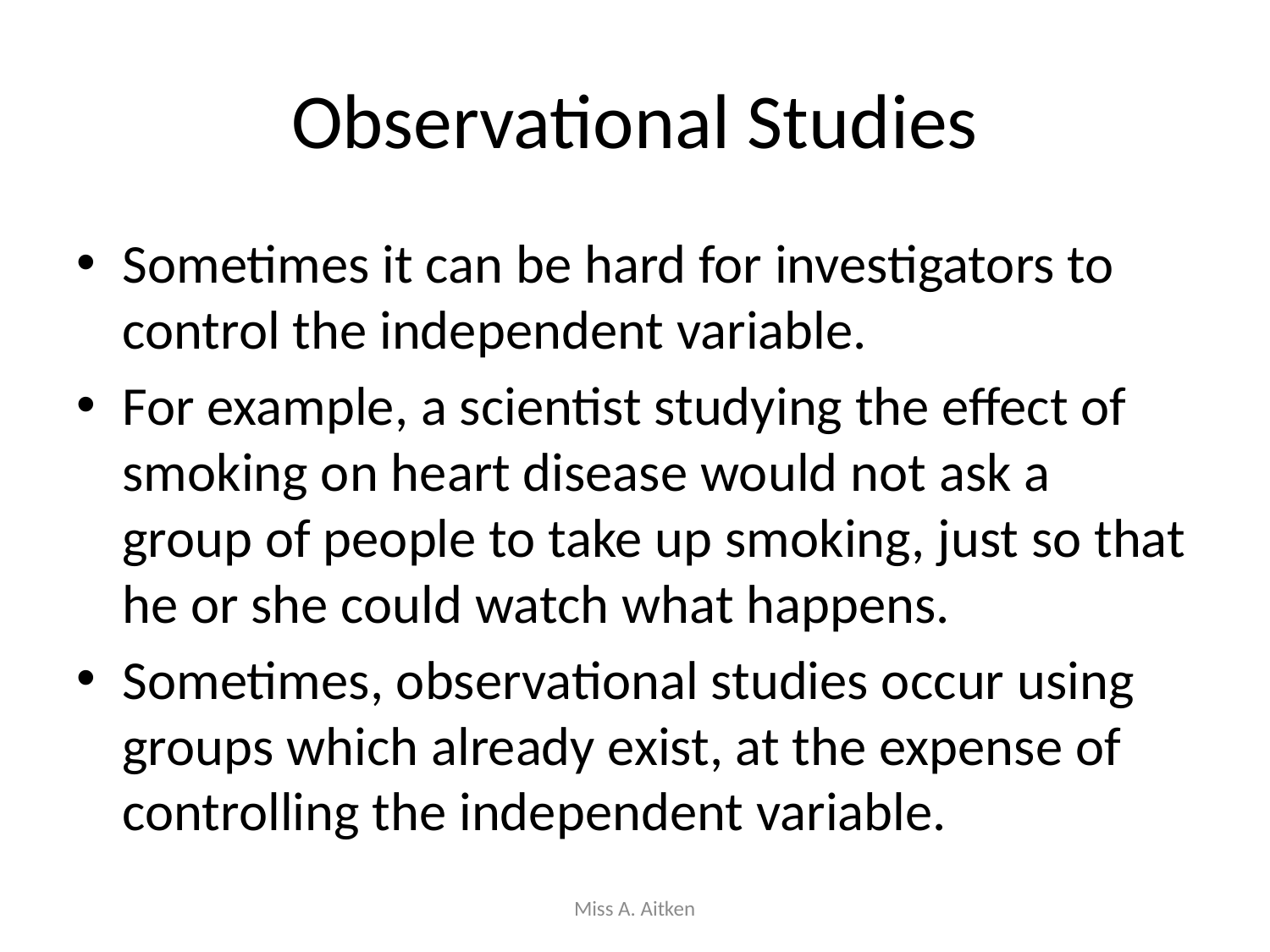

# Observational Studies
Sometimes it can be hard for investigators to control the independent variable.
For example, a scientist studying the effect of smoking on heart disease would not ask a group of people to take up smoking, just so that he or she could watch what happens.
Sometimes, observational studies occur using groups which already exist, at the expense of controlling the independent variable.
Miss A. Aitken